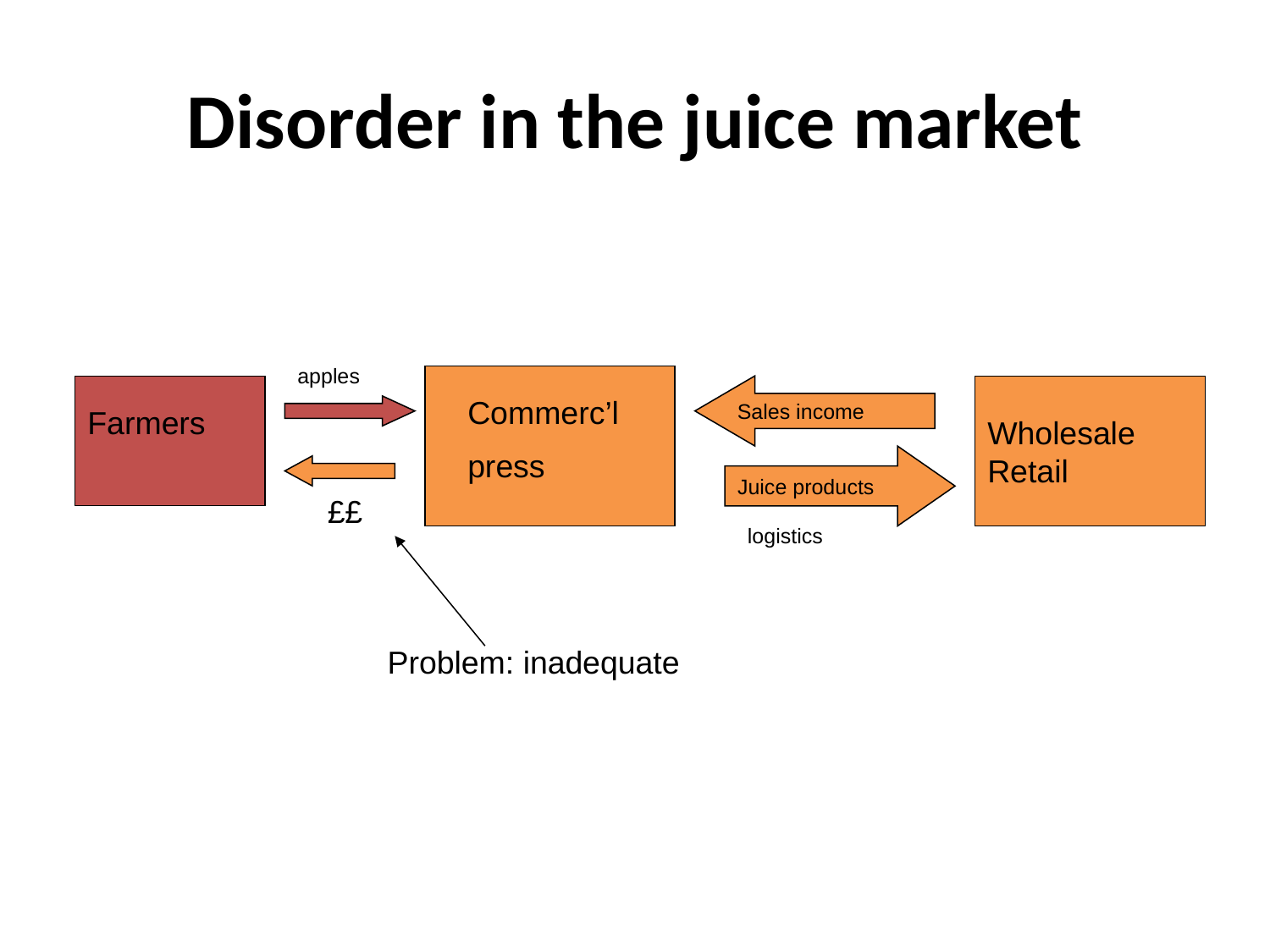

# Disorder in the juice market

apples

Farmers

Sales income
Wholesale
Retail
Commerc’l
press

Juice products

££
logistics

Problem: inadequate